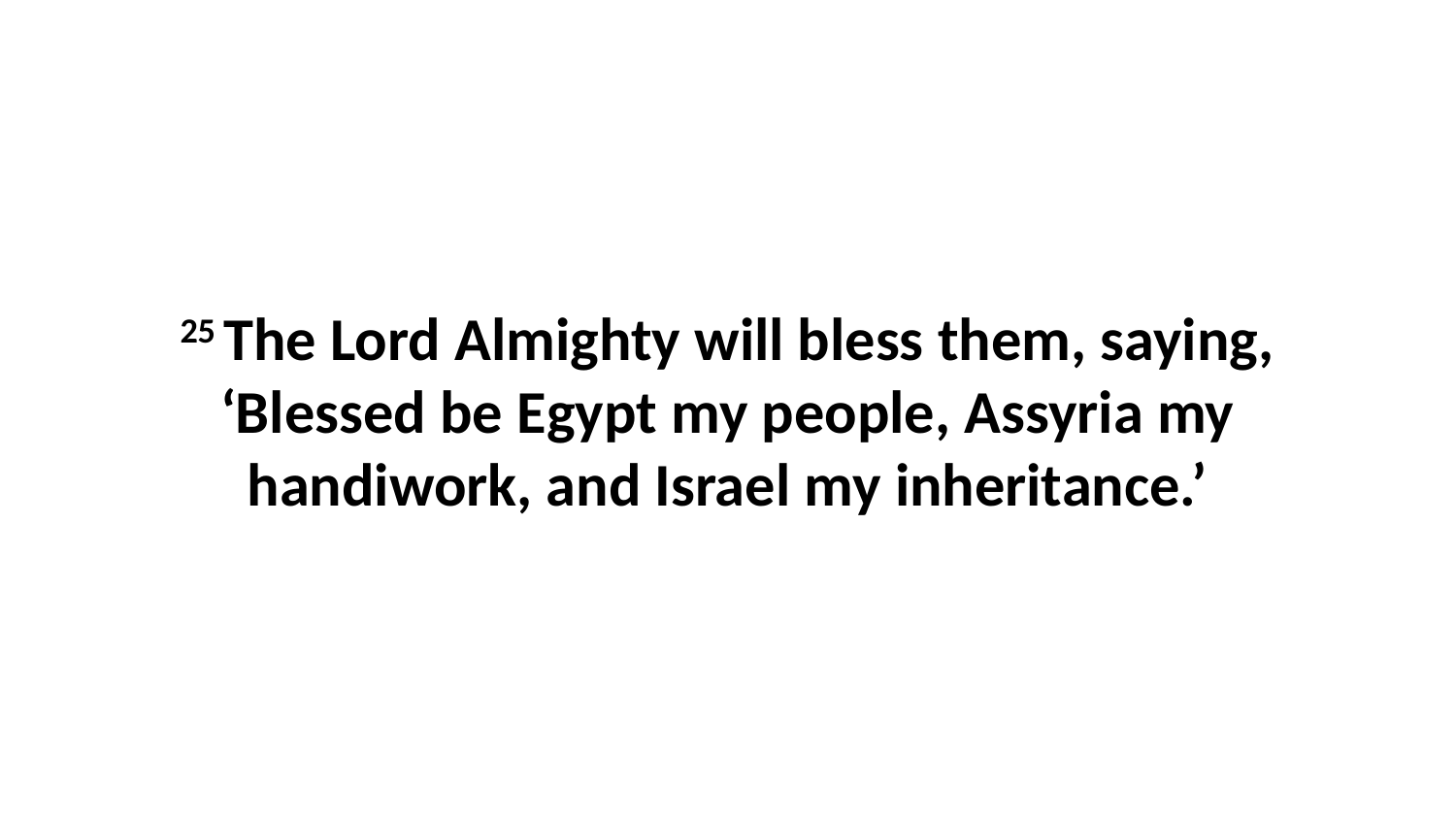

25 The Lord Almighty will bless them, saying, ‘Blessed be Egypt my people, Assyria my handiwork, and Israel my inheritance.’